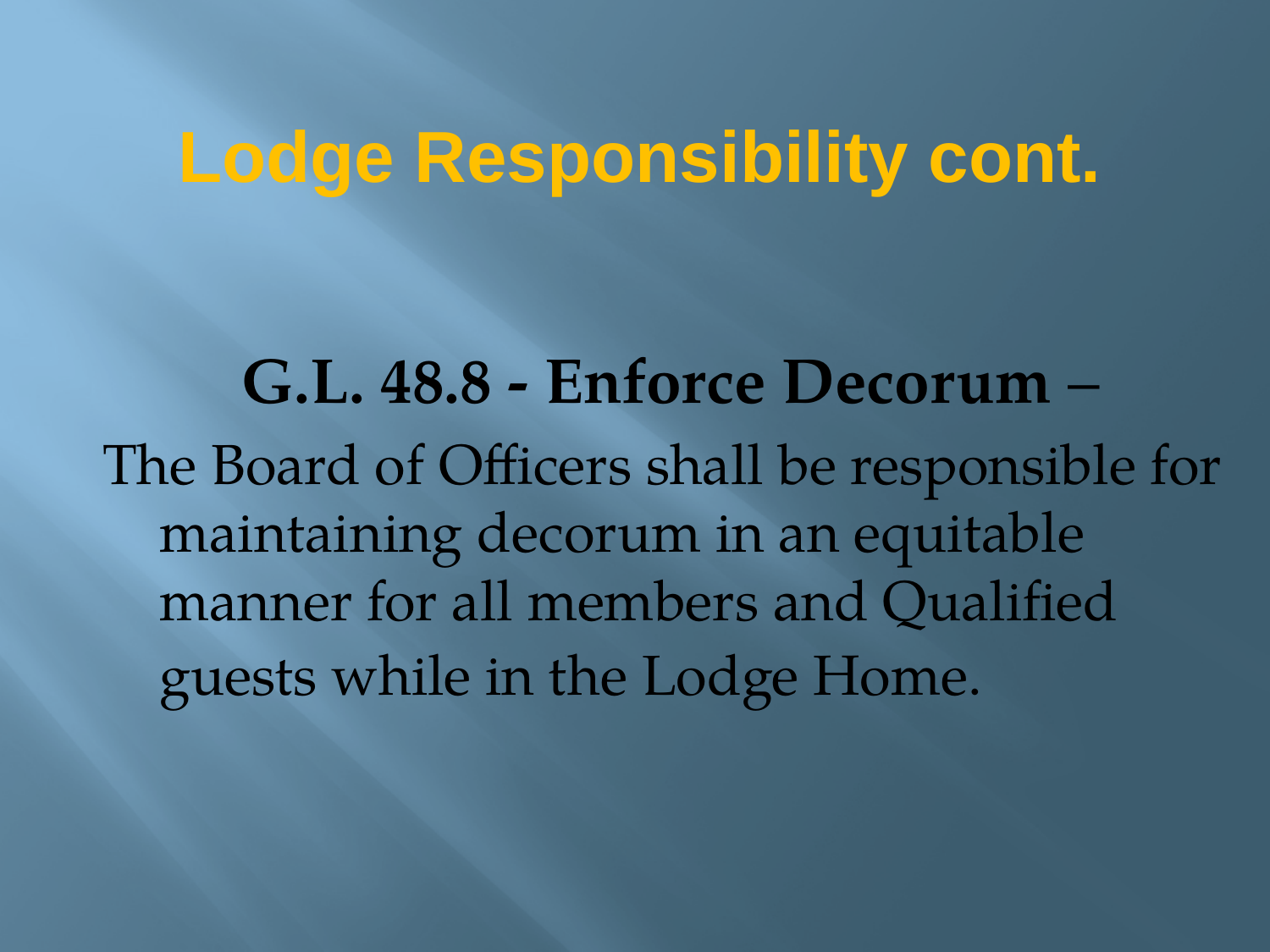

# Lodge Responsibility cont.

G.L. 48.8 - Enforce Decorum –
The Board of Officers shall be responsible for maintaining decorum in an equitable manner for all members and Qualified guests while in the Lodge Home.